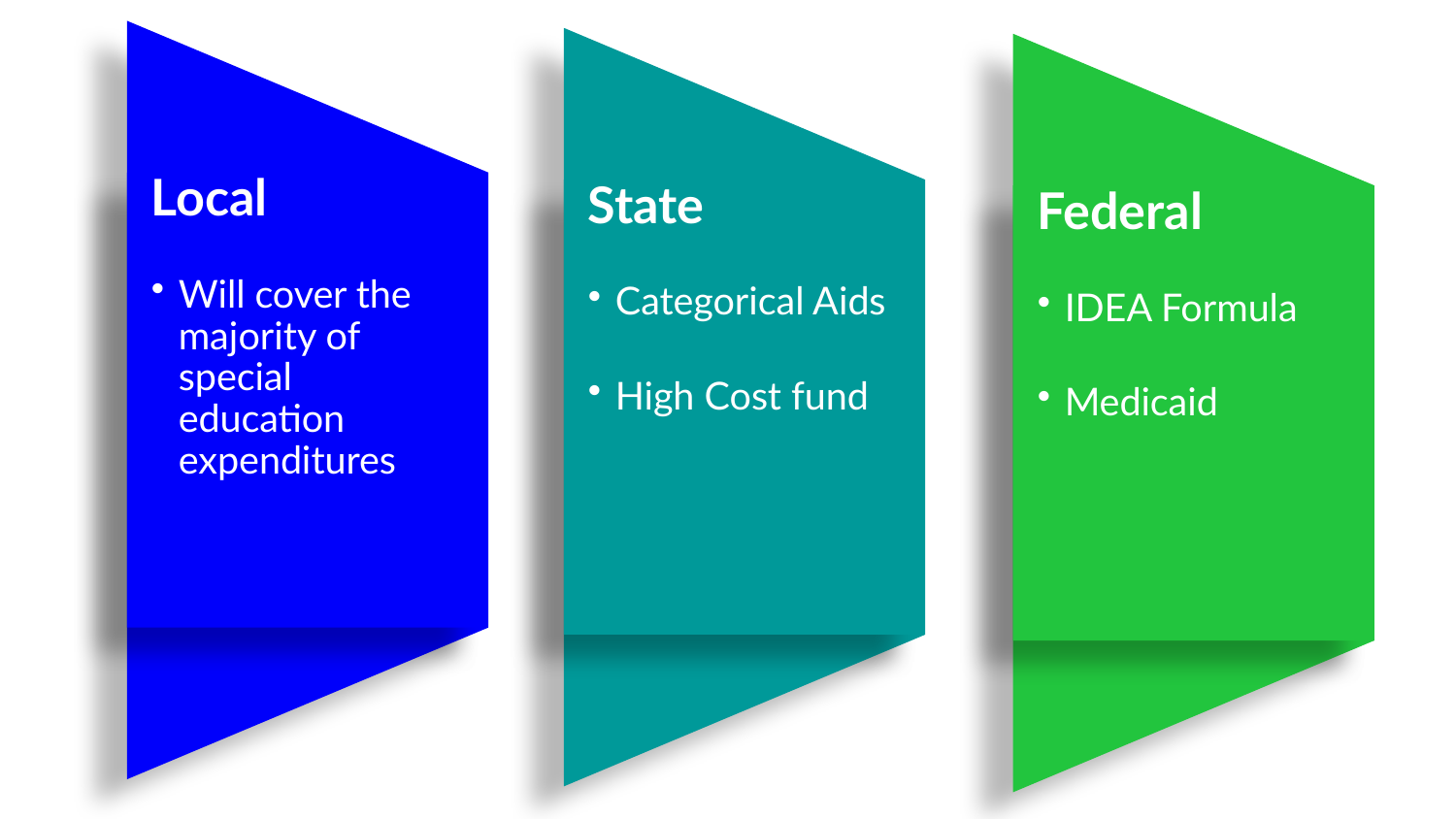

Local
Will cover the majority of special education expenditures

State
Categorical Aids

High Cost fund

Federal
IDEA Formula

Medicaid